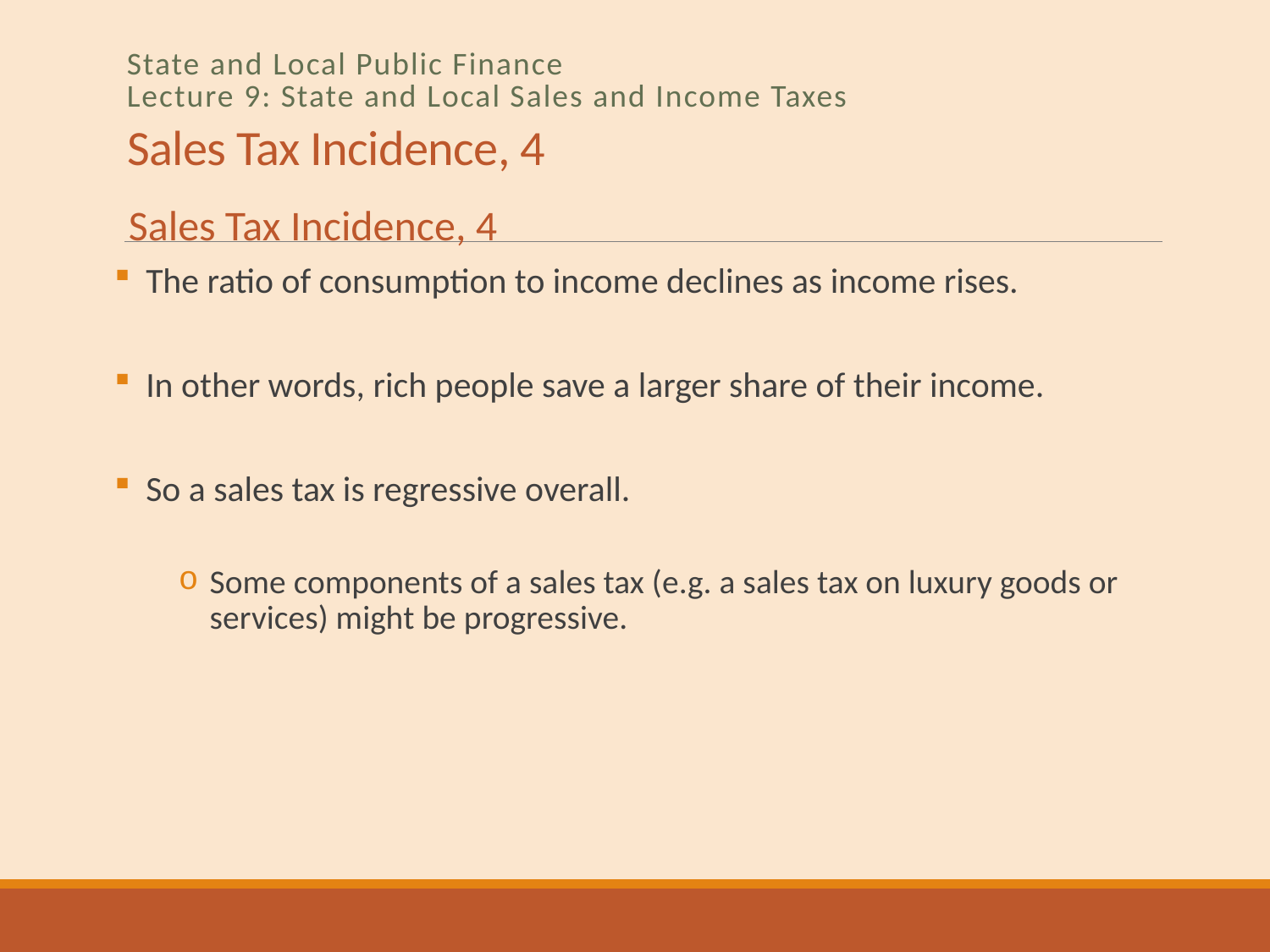

# Sales Tax Incidence, 4
State and Local Public Finance
Lecture 9: State and Local Sales and Income Taxes
Sales Tax Incidence, 4
The ratio of consumption to income declines as income rises.

In other words, rich people save a larger share of their income.

So a sales tax is regressive overall.

Some components of a sales tax (e.g. a sales tax on luxury goods or services) might be progressive.